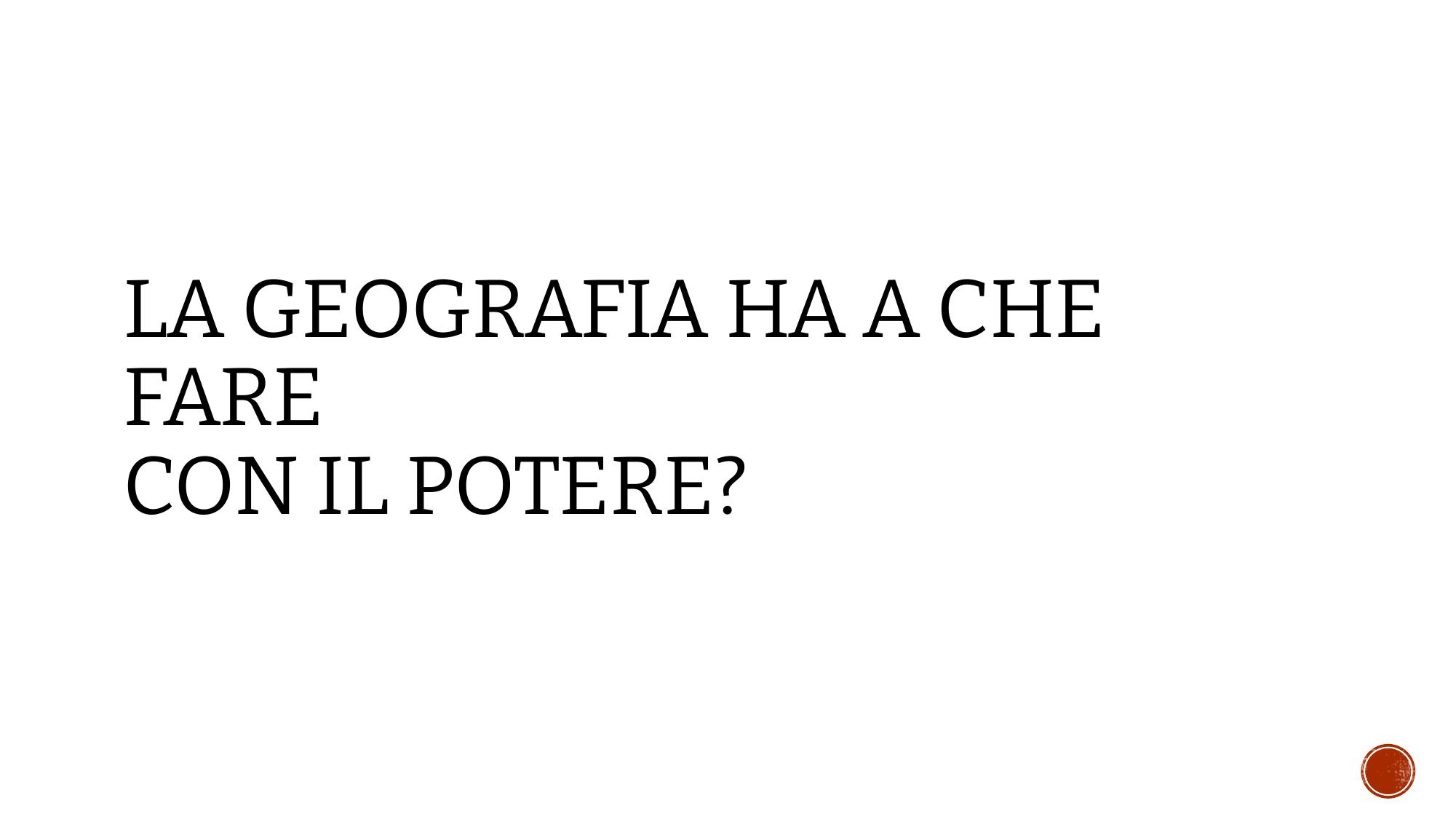

# La geografia ha a che fare con il potere?